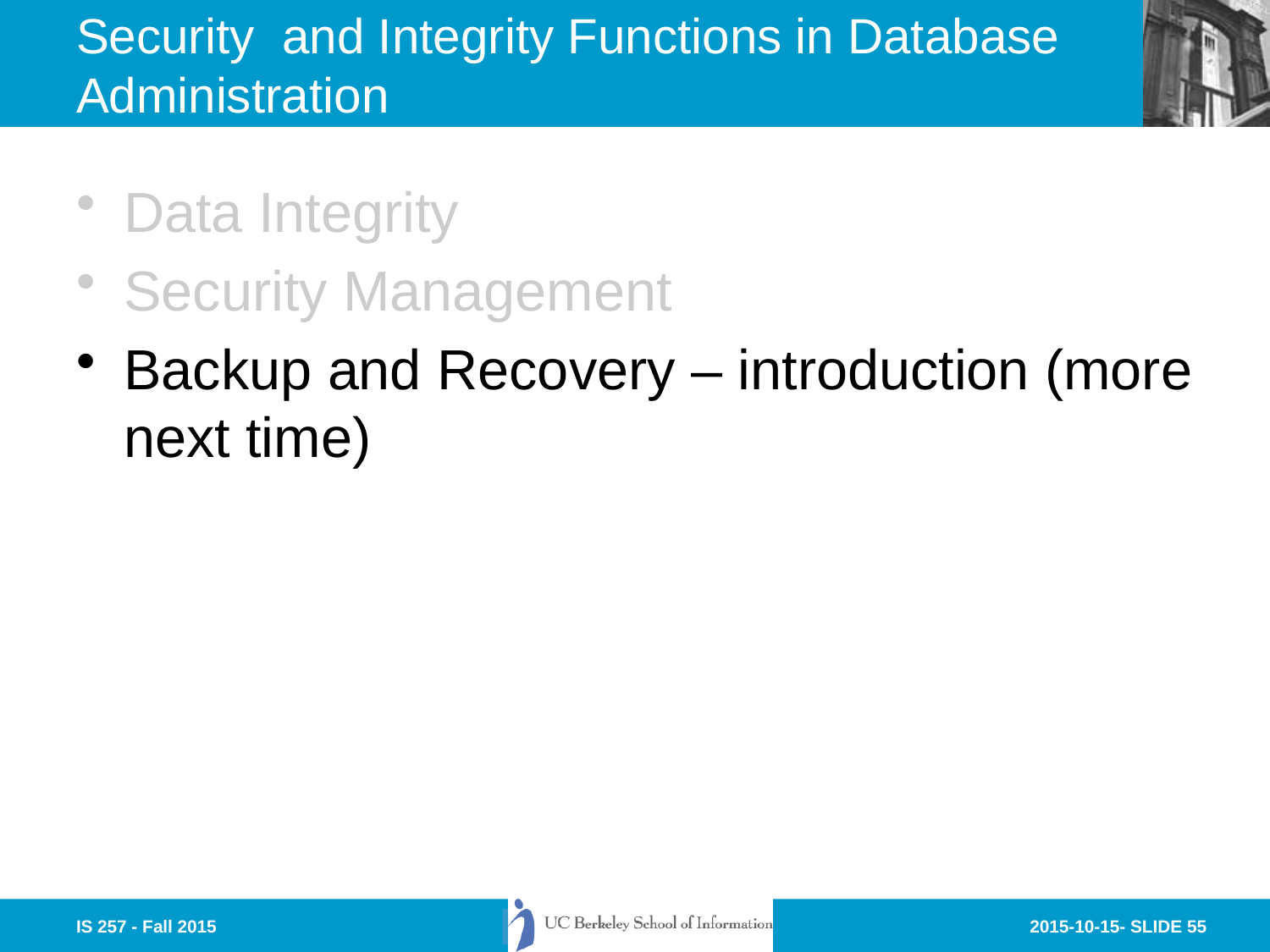

# Security  and Integrity Functions in Database Administration
Data Integrity
Security Management
Backup and Recovery – introduction (more next time)
IS 257 - Fall 2015